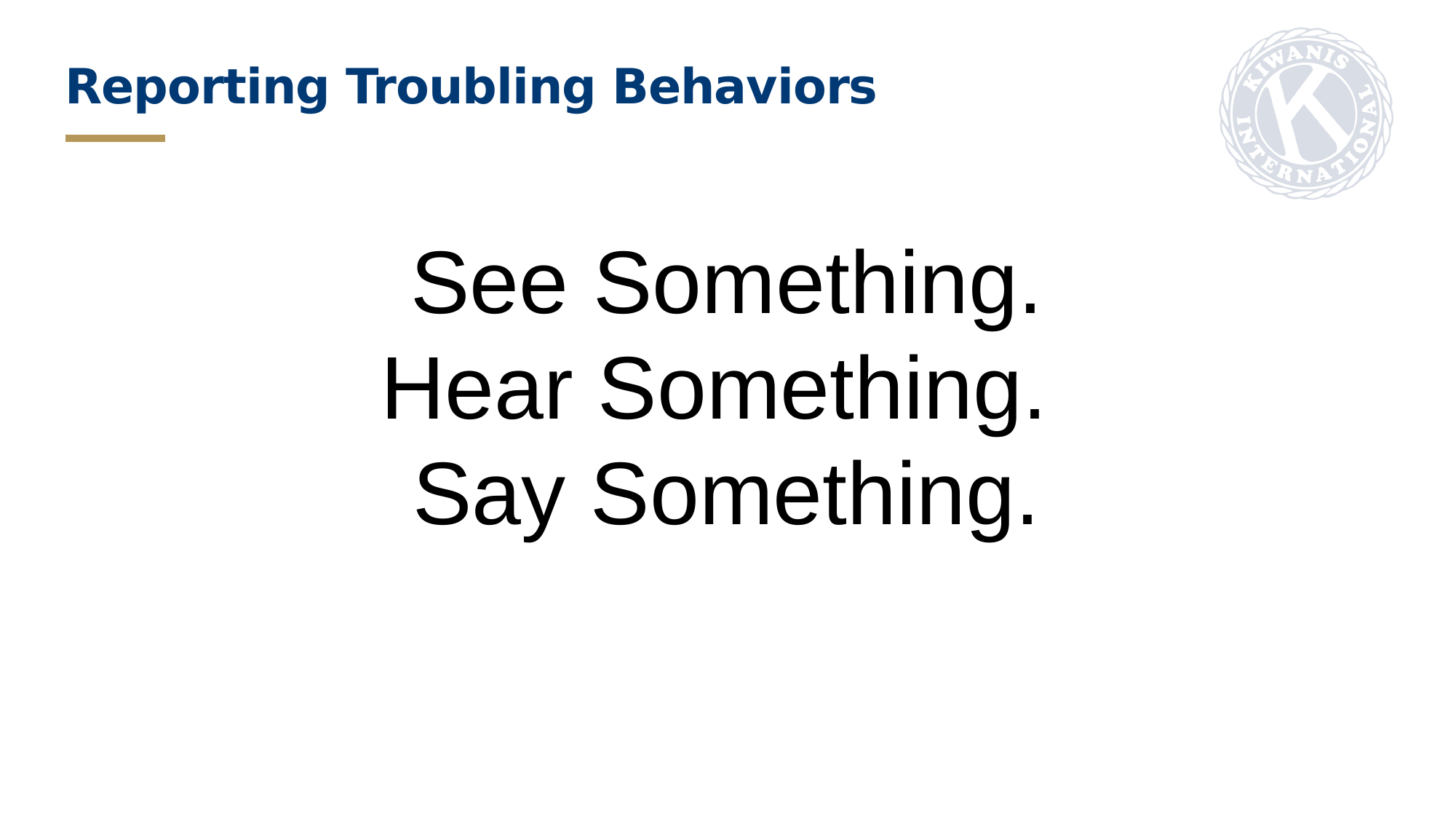

Reporting Troubling Behaviors
See Something.
Hear Something.
Say Something.